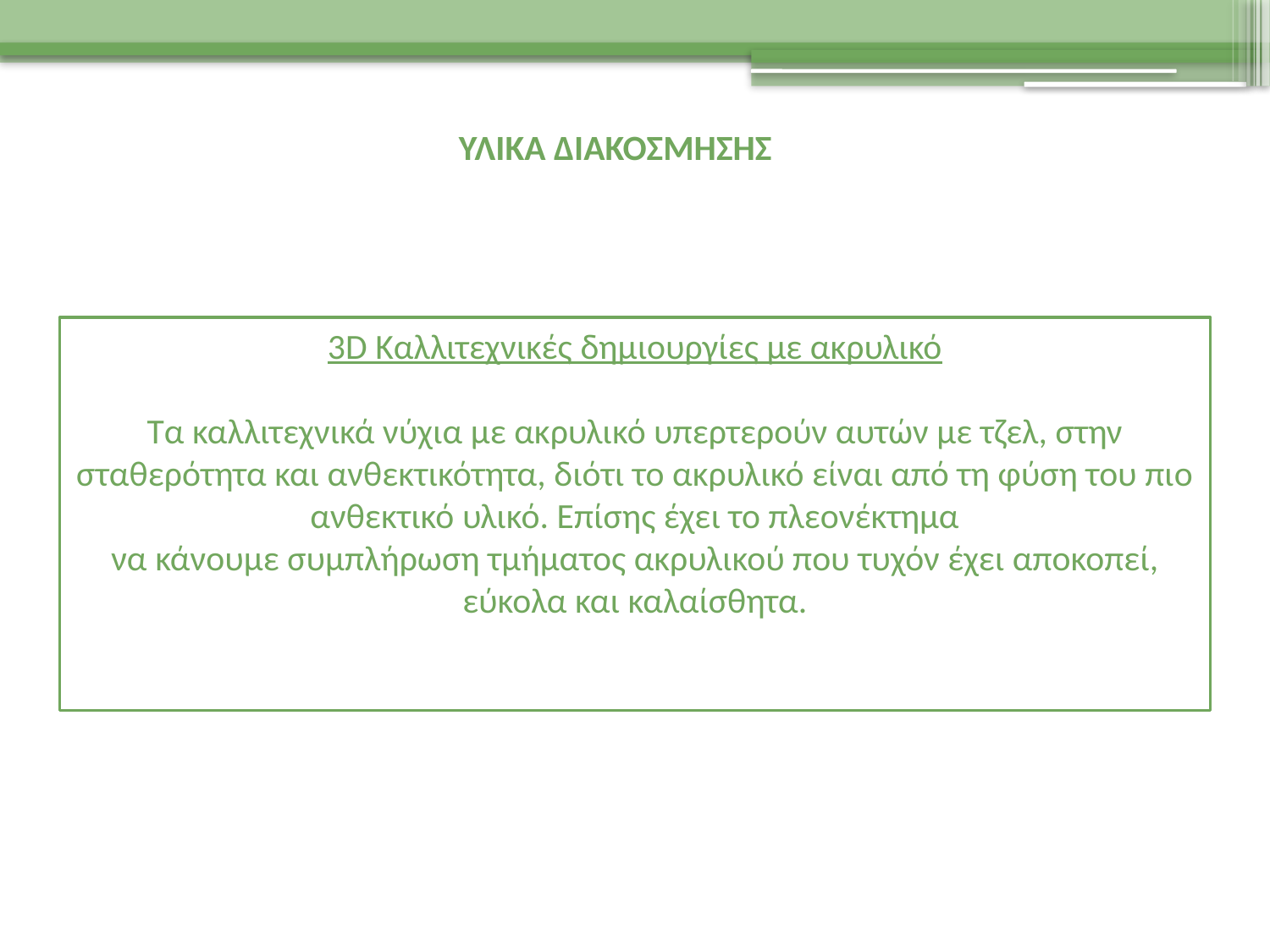

ΥΛΙΚΑ ΔΙΑΚΟΣΜΗΣΗΣ
3D Καλλιτεχνικές δημιουργίες με ακρυλικό

Τα καλλιτεχνικά νύχια με ακρυλικό υπερτερούν αυτών με τζελ, στην σταθερότητα και ανθεκτικότητα, διότι το ακρυλικό είναι από τη φύση του πιο ανθεκτικό υλικό. Επίσης έχει το πλεονέκτημα
να κάνουμε συμπλήρωση τμήματος ακρυλικού που τυχόν έχει αποκοπεί, εύκολα και καλαίσθητα.